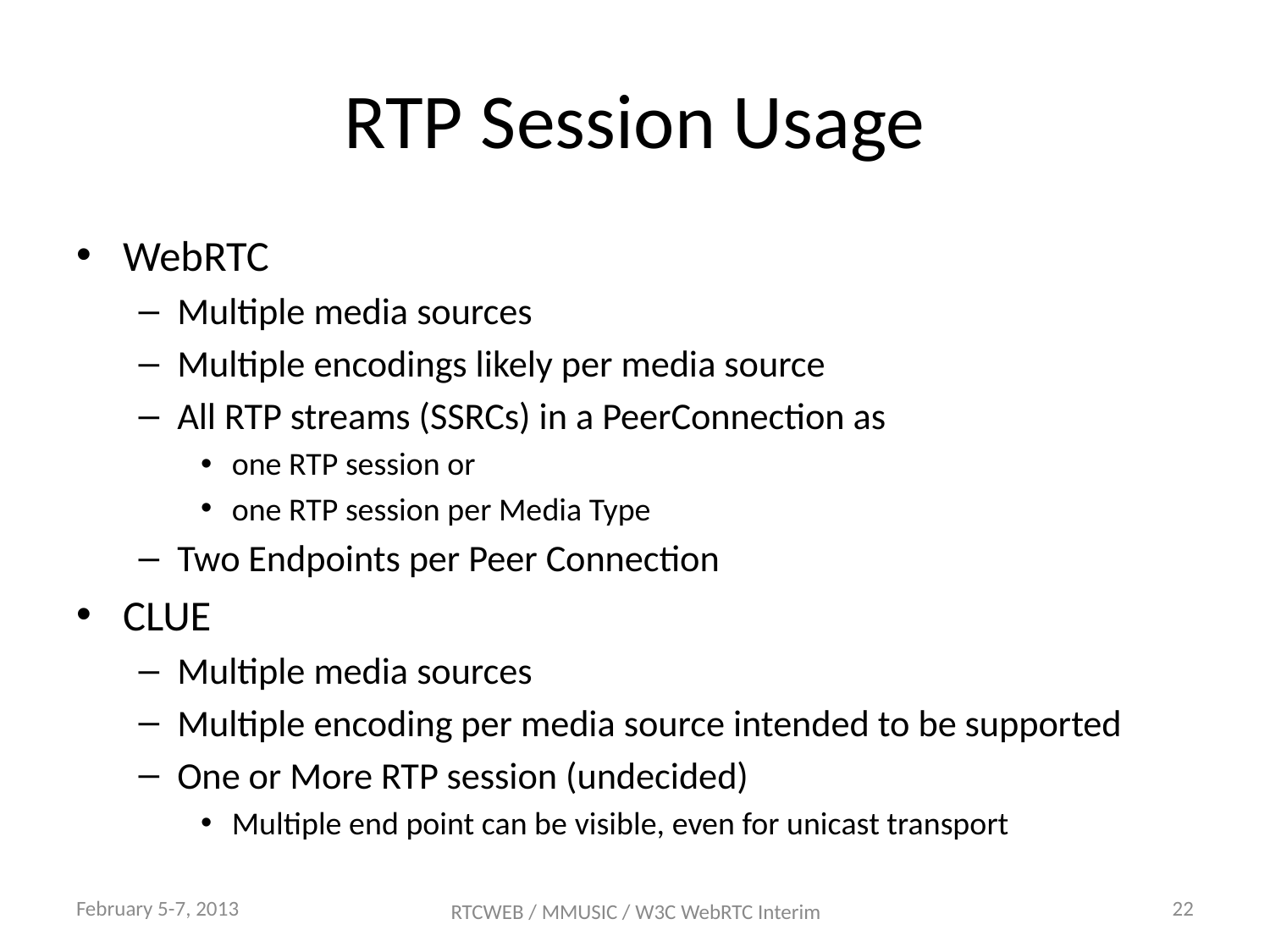

# RTP Session Usage
WebRTC
Multiple media sources
Multiple encodings likely per media source
All RTP streams (SSRCs) in a PeerConnection as
one RTP session or
one RTP session per Media Type
Two Endpoints per Peer Connection
CLUE
Multiple media sources
Multiple encoding per media source intended to be supported
One or More RTP session (undecided)
Multiple end point can be visible, even for unicast transport

February 5-7, 2013
22
RTCWEB / MMUSIC / W3C WebRTC Interim